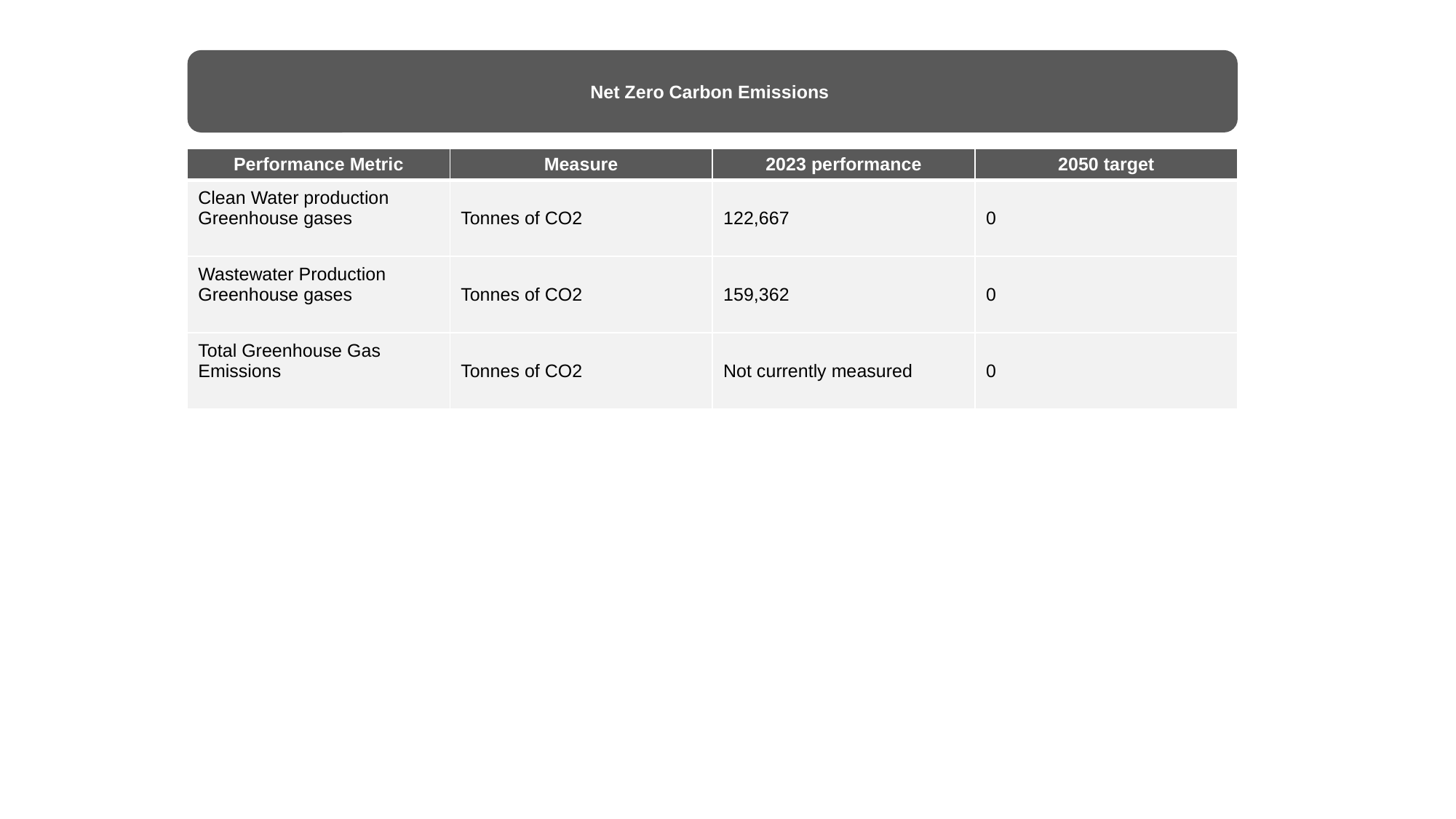

Net Zero Carbon Emissions
| Performance Metric | Measure | 2023 performance | 2050 target |
| --- | --- | --- | --- |
| Clean Water production Greenhouse gases | Tonnes of CO2 | 122,667 | 0 |
| Wastewater Production Greenhouse gases | Tonnes of CO2 | 159,362 | 0 |
| Total Greenhouse Gas Emissions | Tonnes of CO2 | Not currently measured | 0 |